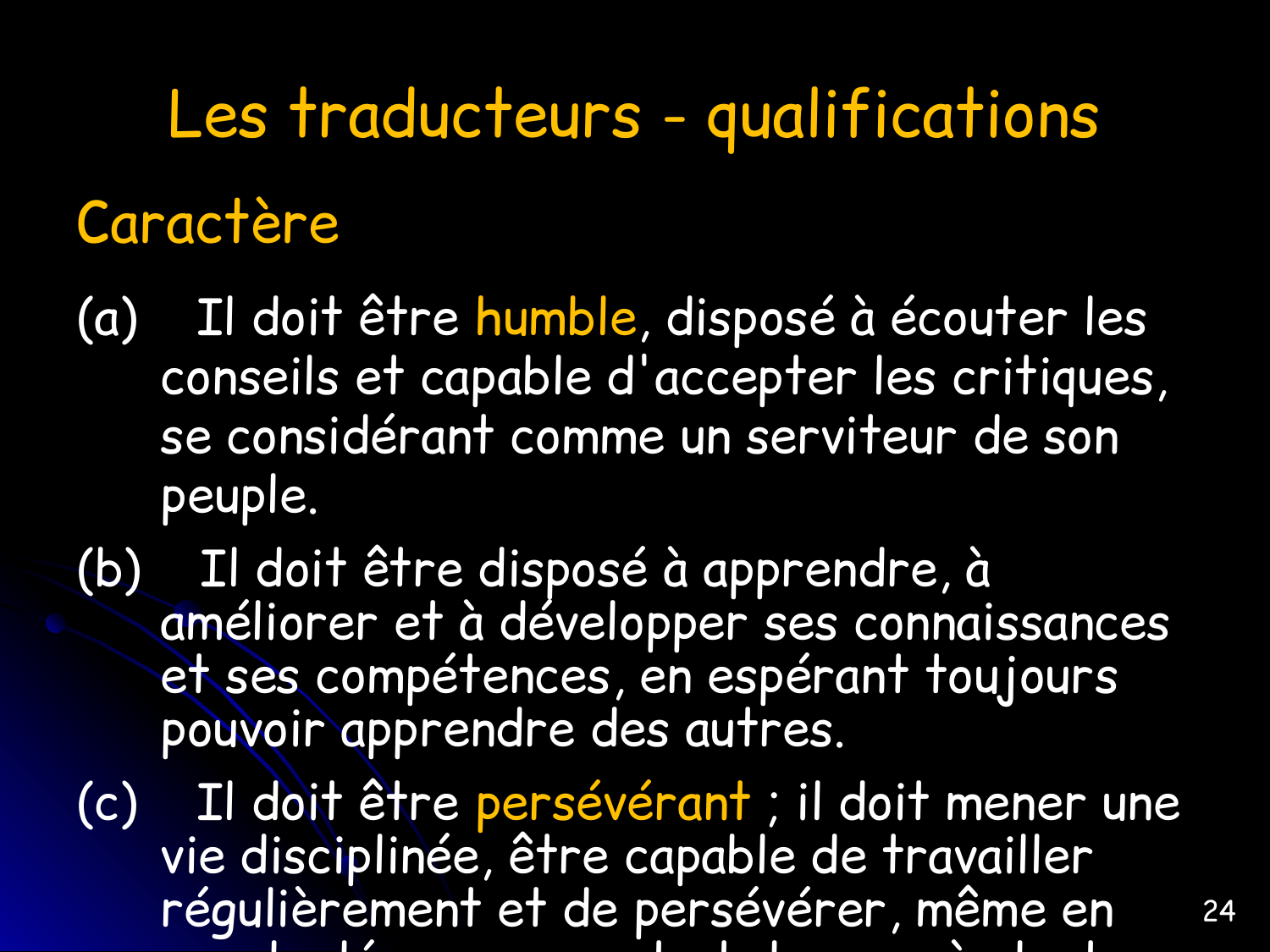

# Les traducteurs - qualifications
Caractère
(a)    Il doit être humble, disposé à écouter les conseils et capable d'accepter les critiques, se considérant comme un serviteur de son peuple.
(b)    Il doit être disposé à apprendre, à améliorer et à développer ses connaissances et ses compétences, en espérant toujours pouvoir apprendre des autres.
(c)    Il doit être persévérant ; il doit mener une vie disciplinée, être capable de travailler régulièrement et de persévérer, même en cas de découragement et de progrès lents.
24